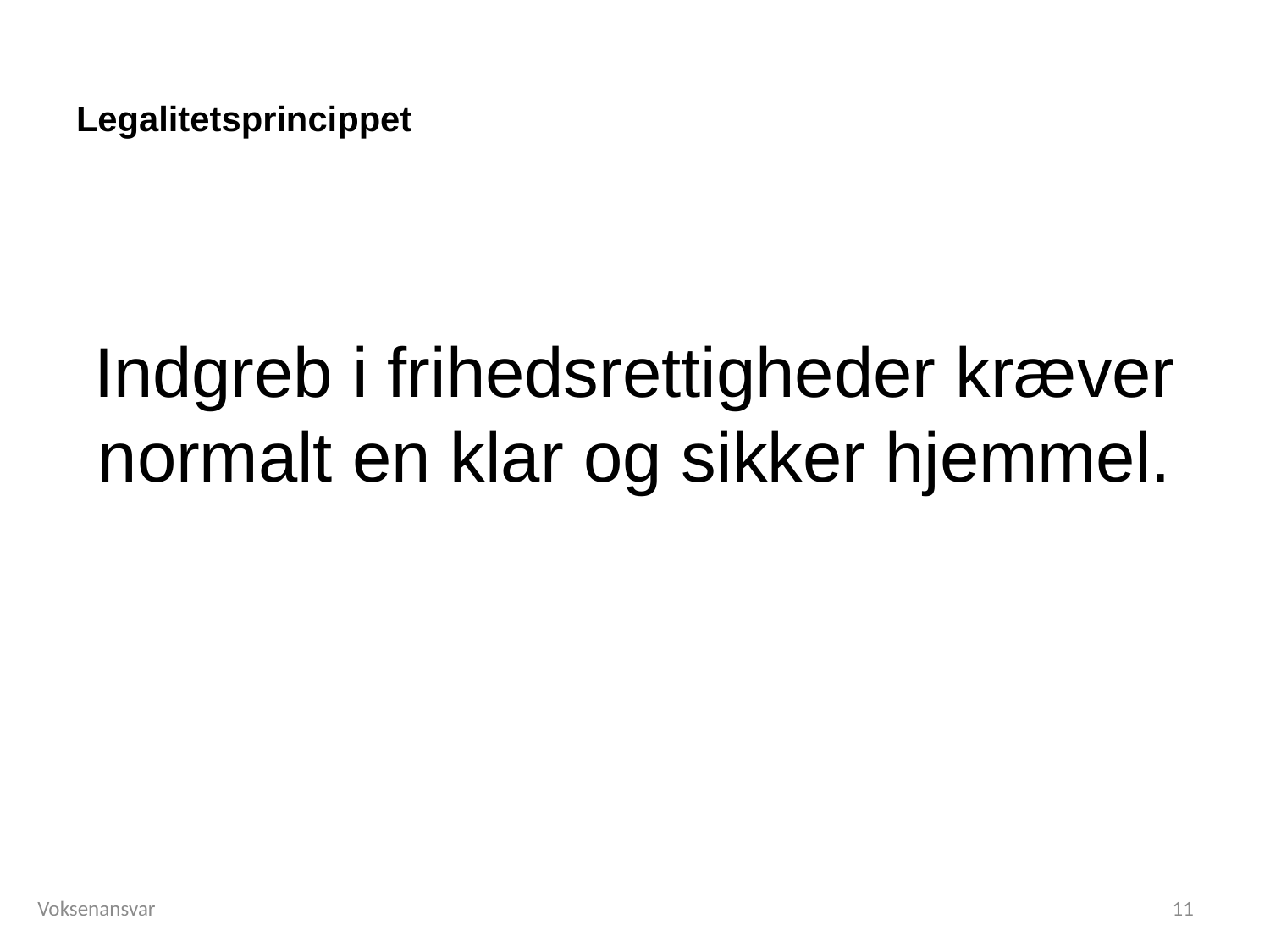

# Legalitetsprincippet

Indgreb i frihedsrettigheder kræver normalt en klar og sikker hjemmel.
Voksenansvar
11